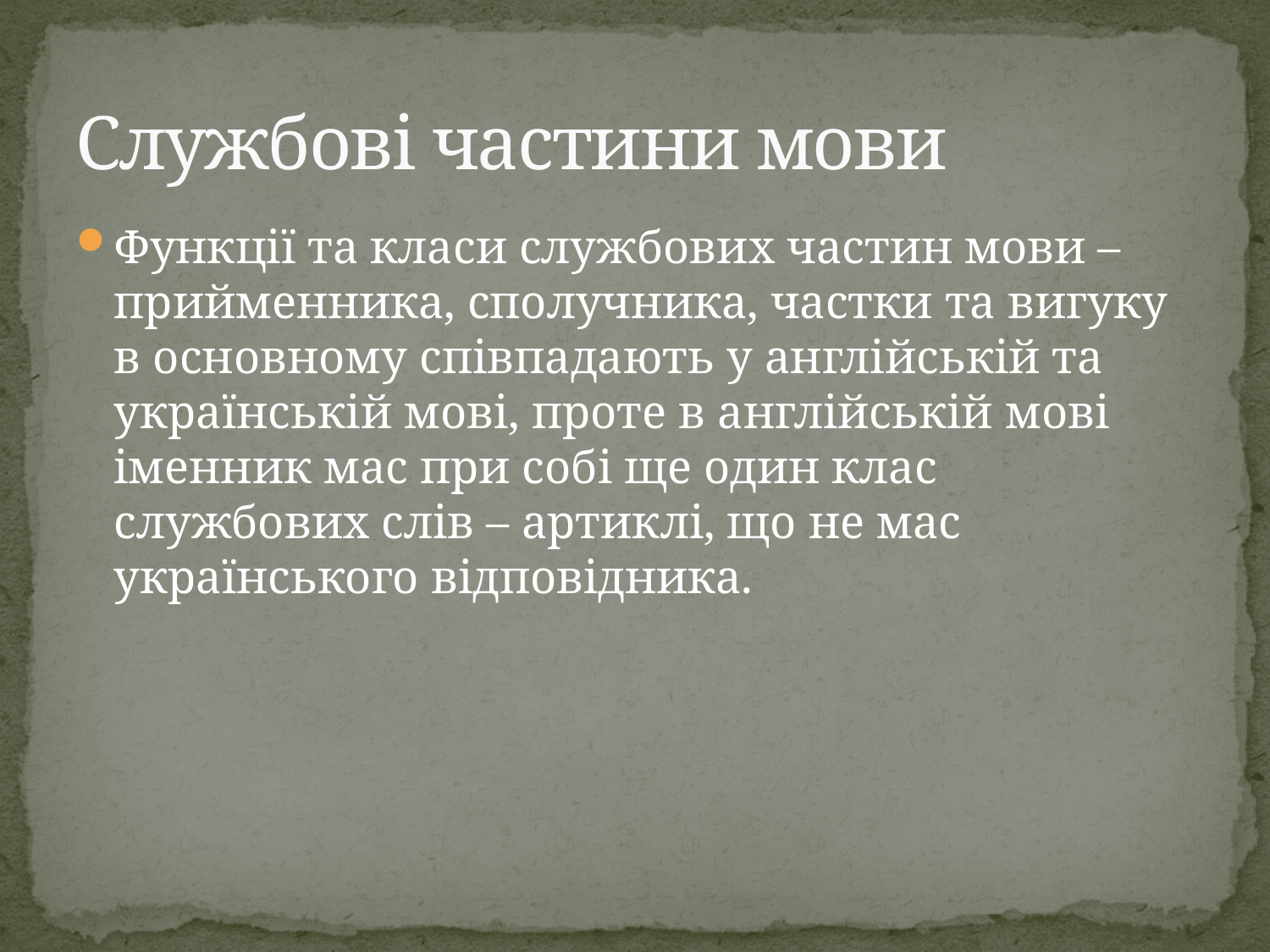

# Службові частини мови
Функції та класи службових частин мови – прийменника, сполучника, частки та вигуку в основному співпадають у англійській та українській мові, проте в англійській мові іменник мас при собі ще один клас службових слів – артиклі, що не мас українського відповідника.